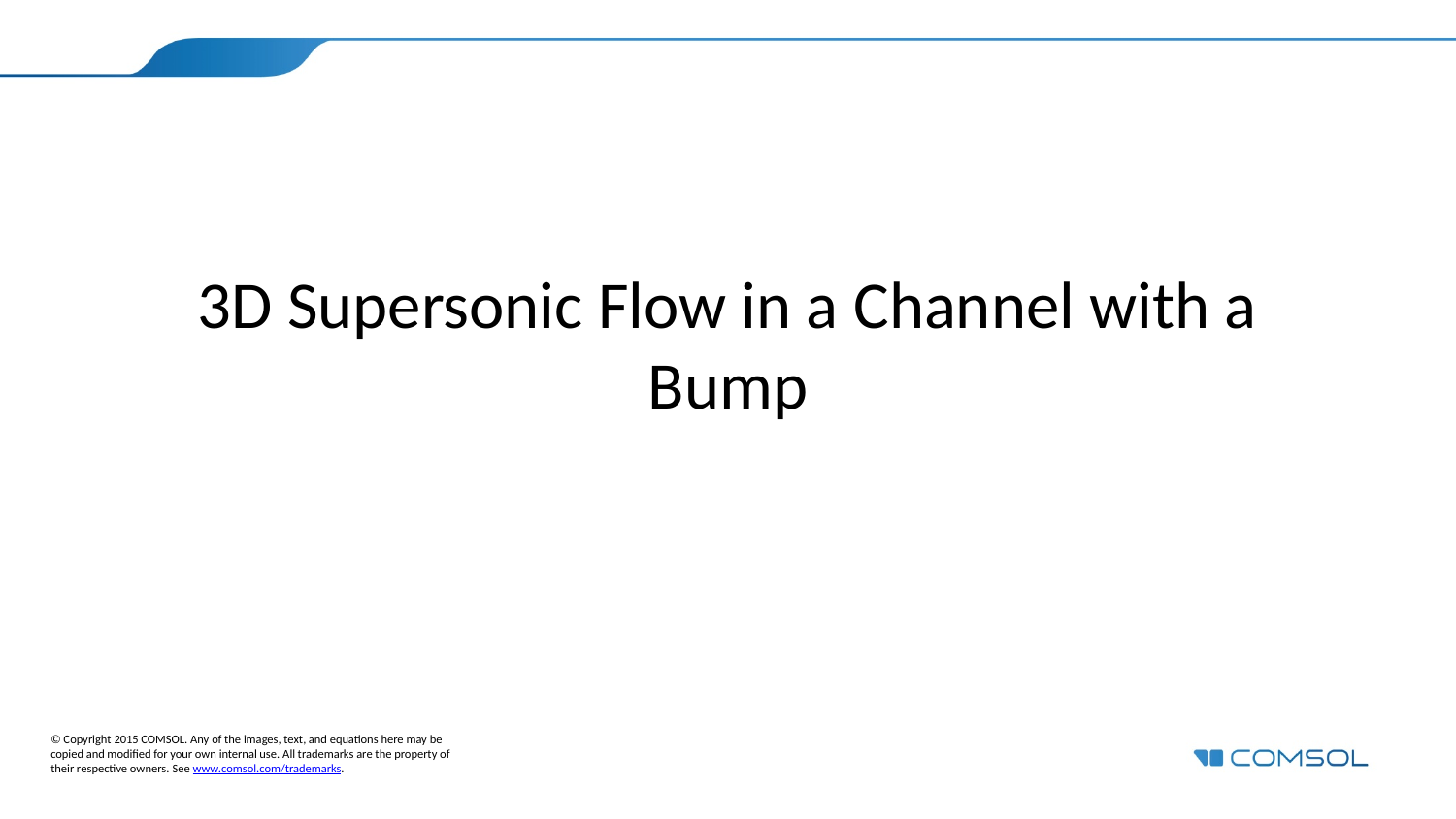

# 3D Supersonic Flow in a Channel with a Bump